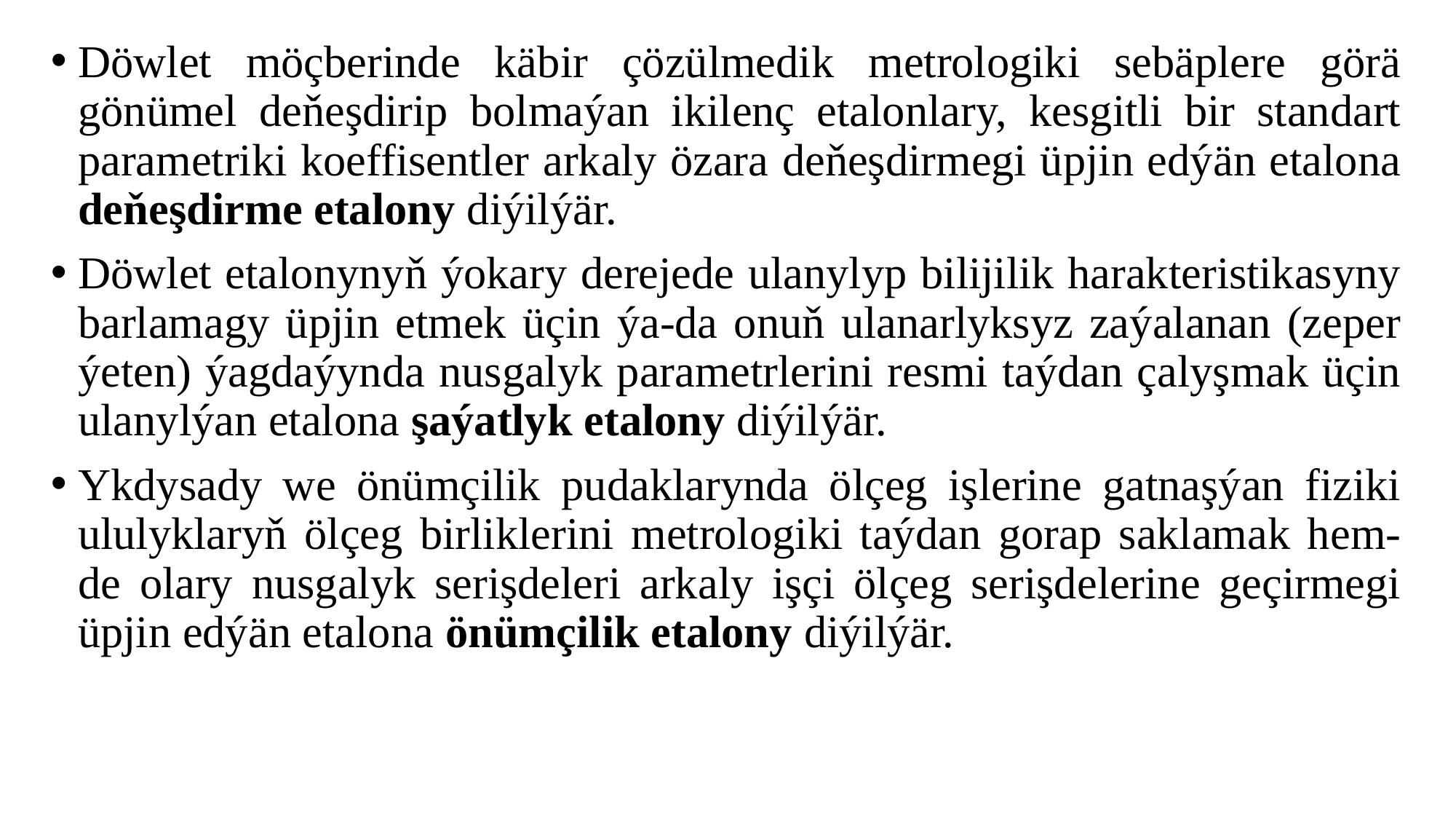

Döwlet möçberinde käbir çözülmedik metrologiki sebäplere görä gönümel deňeşdirip bolmaýan ikilenç etalonlary, kesgitli bir standart parametriki koeffisentler arkaly özara deňeşdirmegi üpjin edýän etalona deňeşdirme etalony diýilýär.
Döwlet etalonynyň ýokary derejede ulanylyp bilijilik harakteristikasyny barlamagy üpjin etmek üçin ýa-da onuň ulanarlyksyz zaýalanan (zeper ýeten) ýagdaýynda nusgalyk parametrlerini resmi taýdan çalyşmak üçin ulanylýan etalona şaýatlyk etalony diýilýär.
Ykdysady we önümçilik pudaklarynda ölçeg işlerine gatnaşýan fiziki ululyklaryň ölçeg birliklerini metrologiki taýdan gorap saklamak hem-de olary nusgalyk serişdeleri arkaly işçi ölçeg serişdelerine geçirmegi üpjin edýän etalona önümçilik etalony diýilýär.